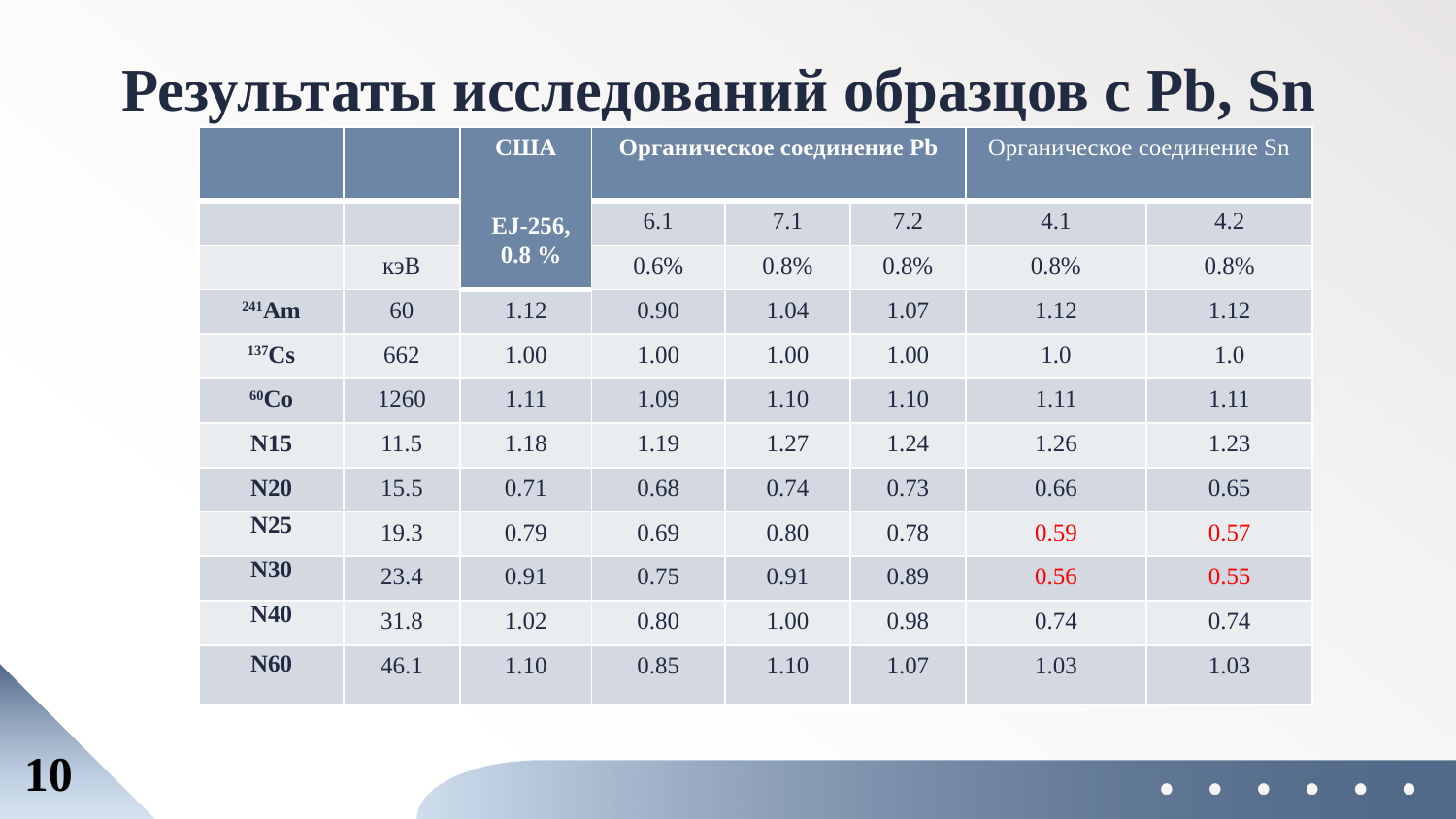

# Результаты исследований образцов с Pb, Sn
|  |  | США | Органическое соединение Pb |  |  | Органическое соединение Sn |  |
| --- | --- | --- | --- | --- | --- | --- | --- |
|  |  |  | 6.1 | 7.1 | 7.2 | 4.1 | 4.2 |
|  | кэВ |  | 0.6% | 0.8% | 0.8% | 0.8% | 0.8% |
| 241Am | 60 | 1.12 | 0.90 | 1.04 | 1.07 | 1.12 | 1.12 |
| 137Cs | 662 | 1.00 | 1.00 | 1.00 | 1.00 | 1.0 | 1.0 |
| 60Co | 1260 | 1.11 | 1.09 | 1.10 | 1.10 | 1.11 | 1.11 |
| N15 | 11.5 | 1.18 | 1.19 | 1.27 | 1.24 | 1.26 | 1.23 |
| N20 | 15.5 | 0.71 | 0.68 | 0.74 | 0.73 | 0.66 | 0.65 |
| N25 | 19.3 | 0.79 | 0.69 | 0.80 | 0.78 | 0.59 | 0.57 |
| N30 | 23.4 | 0.91 | 0.75 | 0.91 | 0.89 | 0.56 | 0.55 |
| N40 | 31.8 | 1.02 | 0.80 | 1.00 | 0.98 | 0.74 | 0.74 |
| N60 | 46.1 | 1.10 | 0.85 | 1.10 | 1.07 | 1.03 | 1.03 |
EJ-256, 0.8 %
10